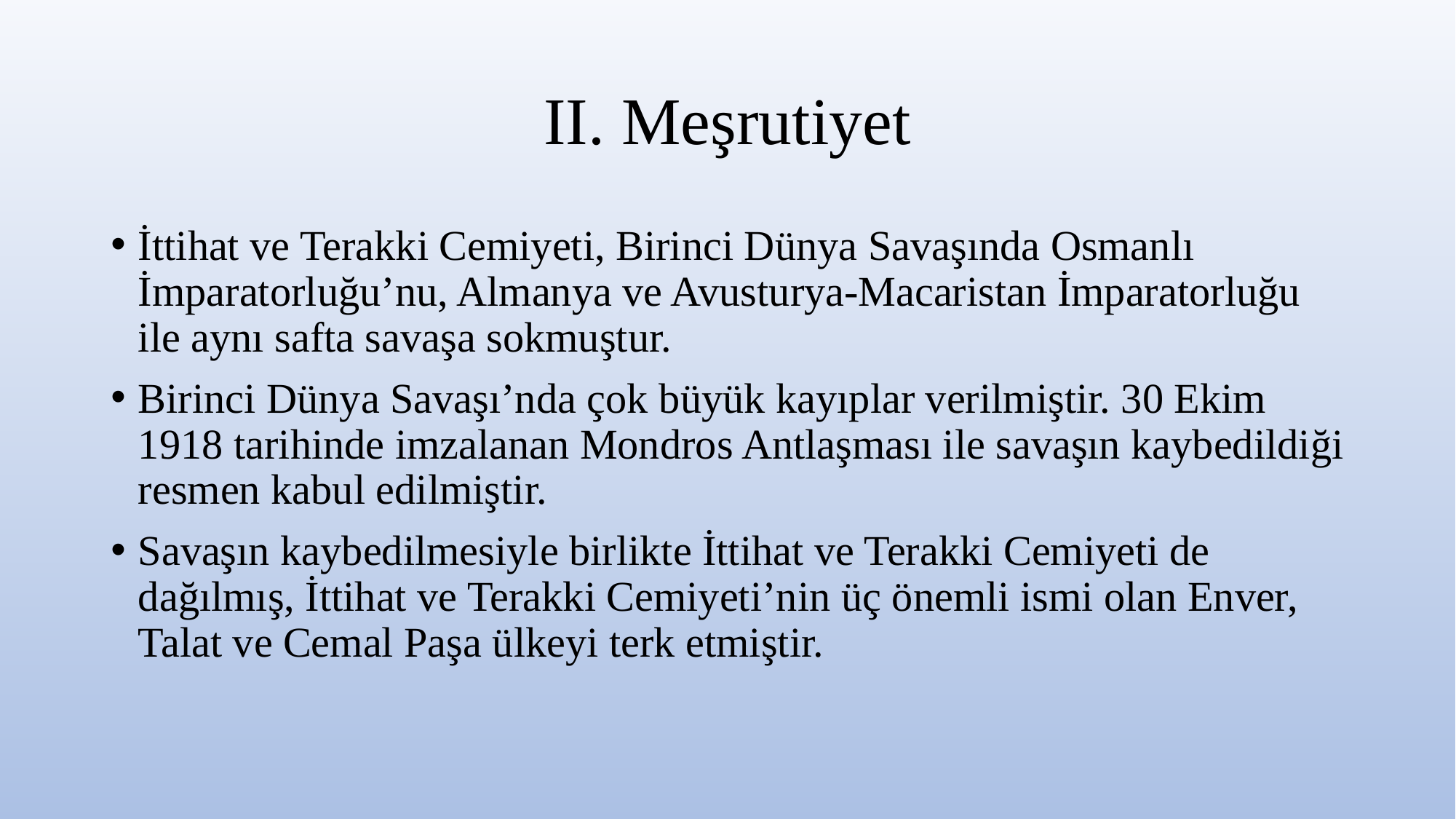

# II. Meşrutiyet
İttihat ve Terakki Cemiyeti, Birinci Dünya Savaşında Osmanlı İmparatorluğu’nu, Almanya ve Avusturya-Macaristan İmparatorluğu ile aynı safta savaşa sokmuştur.
Birinci Dünya Savaşı’nda çok büyük kayıplar verilmiştir. 30 Ekim 1918 tarihinde imzalanan Mondros Antlaşması ile savaşın kaybedildiği resmen kabul edilmiştir.
Savaşın kaybedilmesiyle birlikte İttihat ve Terakki Cemiyeti de dağılmış, İttihat ve Terakki Cemiyeti’nin üç önemli ismi olan Enver, Talat ve Cemal Paşa ülkeyi terk etmiştir.